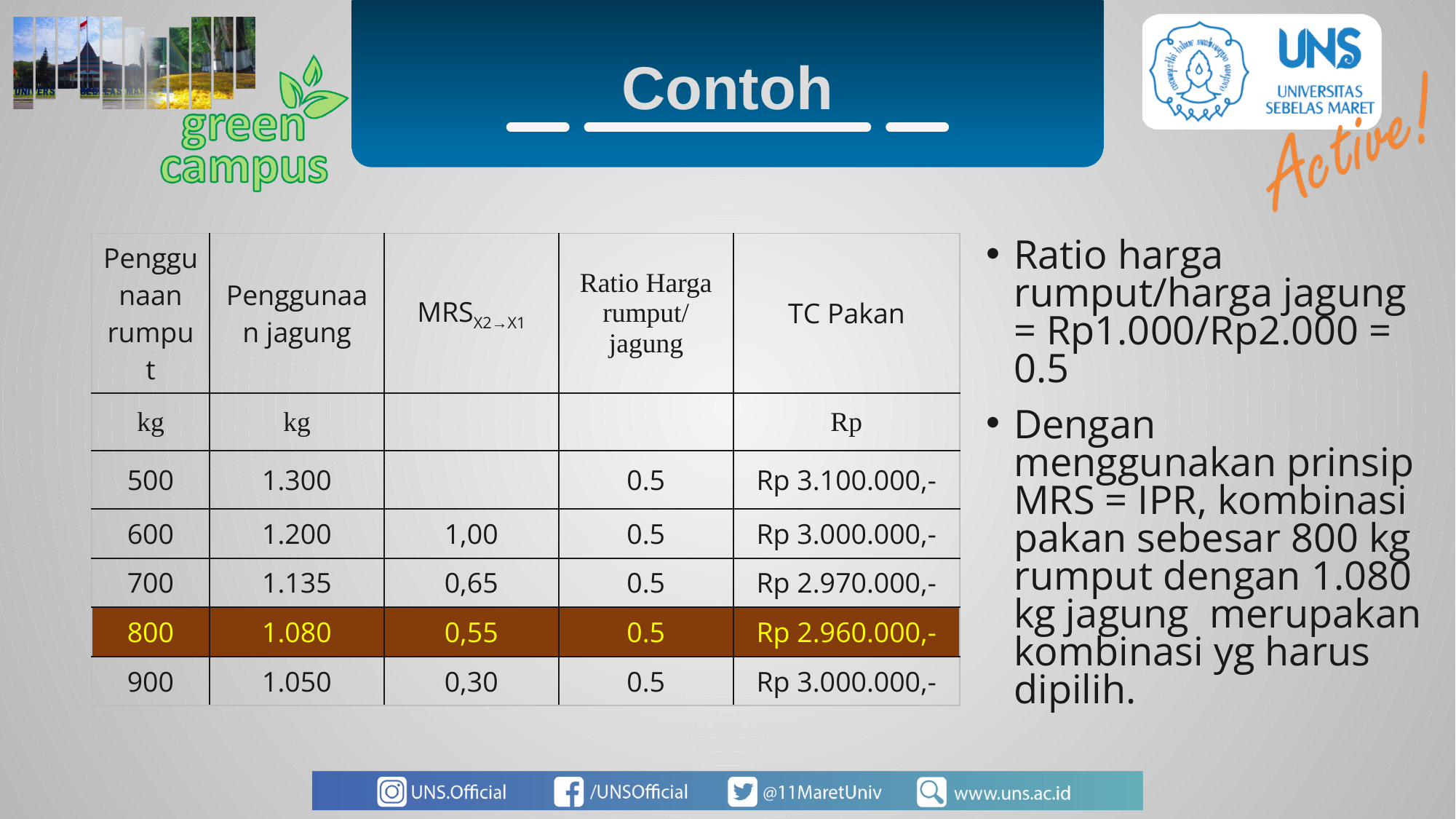

Contoh
| Penggunaan rumput | Penggunaan jagung | MRSX2→X1 | Ratio Harga rumput/ jagung | TC Pakan |
| --- | --- | --- | --- | --- |
| kg | kg |  |  | Rp |
| 500 | 1.300 |  | 0.5 | Rp 3.100.000,- |
| 600 | 1.200 | 1,00 | 0.5 | Rp 3.000.000,- |
| 700 | 1.135 | 0,65 | 0.5 | Rp 2.970.000,- |
| 800 | 1.080 | 0,55 | 0.5 | Rp 2.960.000,- |
| 900 | 1.050 | 0,30 | 0.5 | Rp 3.000.000,- |
Ratio harga rumput/harga jagung = Rp1.000/Rp2.000 = 0.5
Dengan menggunakan prinsip MRS = IPR, kombinasi pakan sebesar 800 kg rumput dengan 1.080 kg jagung  merupakan kombinasi yg harus dipilih.